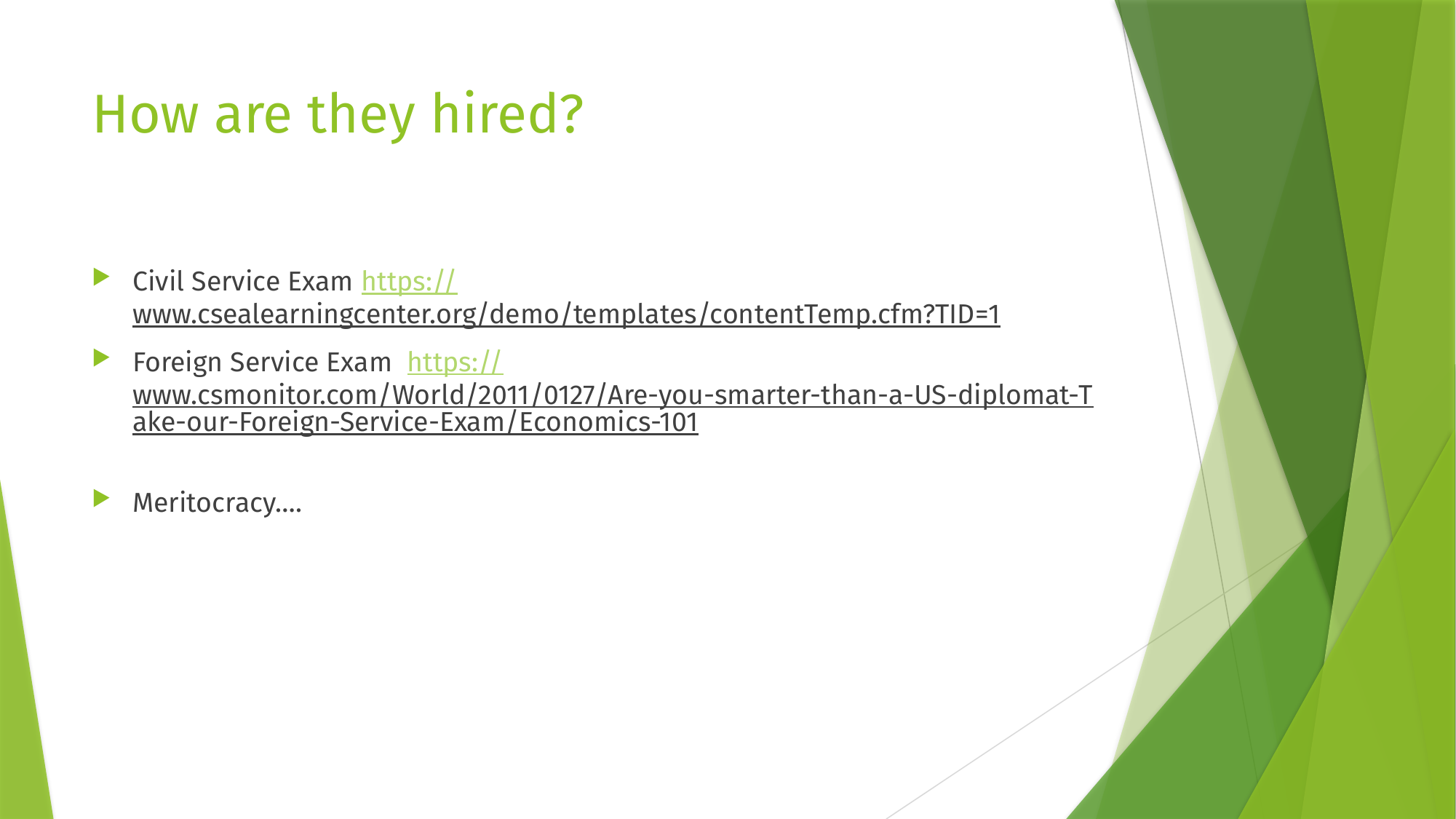

# How are they hired?
Civil Service Exam https://www.csealearningcenter.org/demo/templates/contentTemp.cfm?TID=1
Foreign Service Exam  https://www.csmonitor.com/World/2011/0127/Are-you-smarter-than-a-US-diplomat-Take-our-Foreign-Service-Exam/Economics-101
Meritocracy….